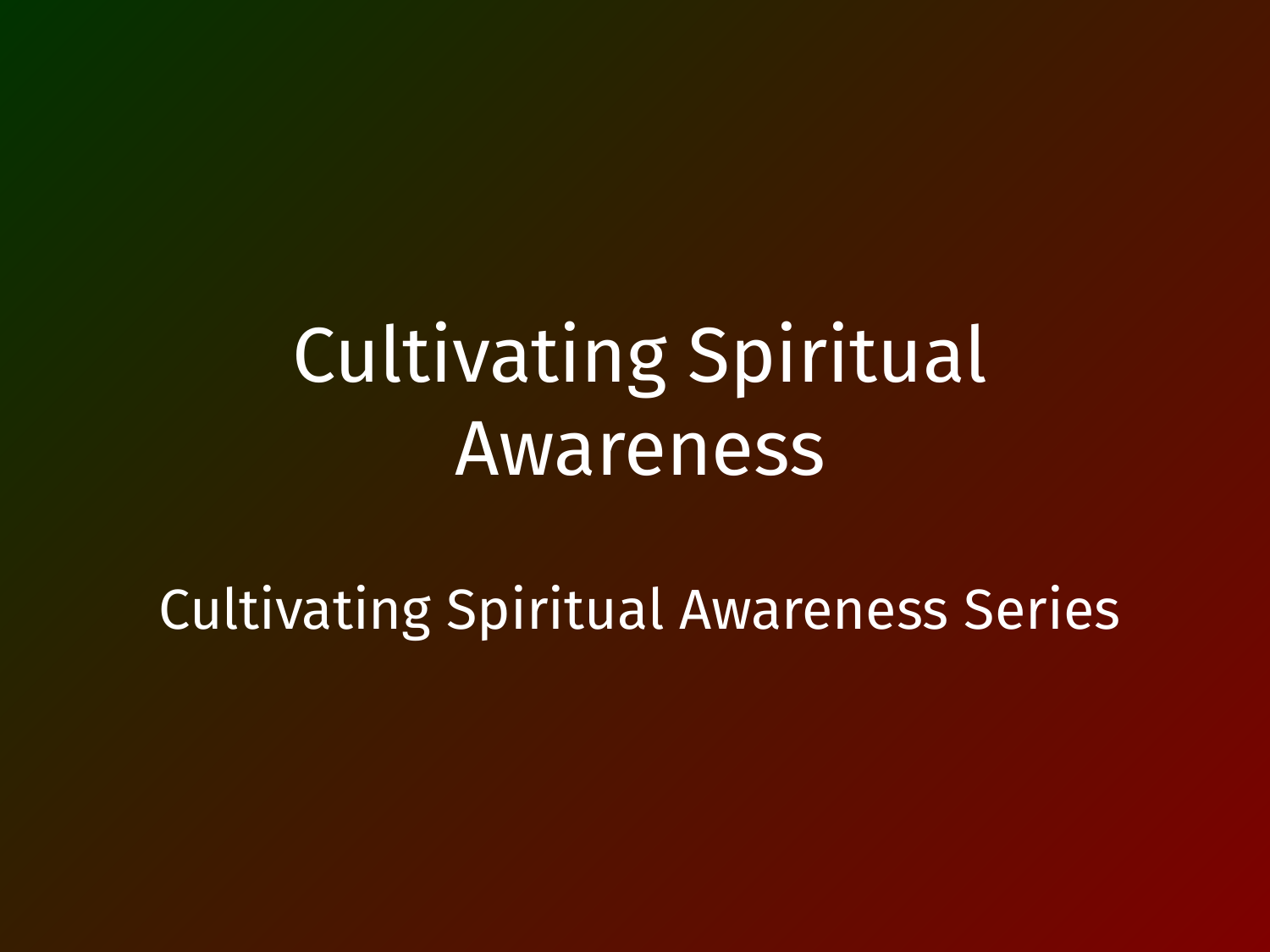

# Cultivating Spiritual Awareness
Cultivating Spiritual Awareness Series